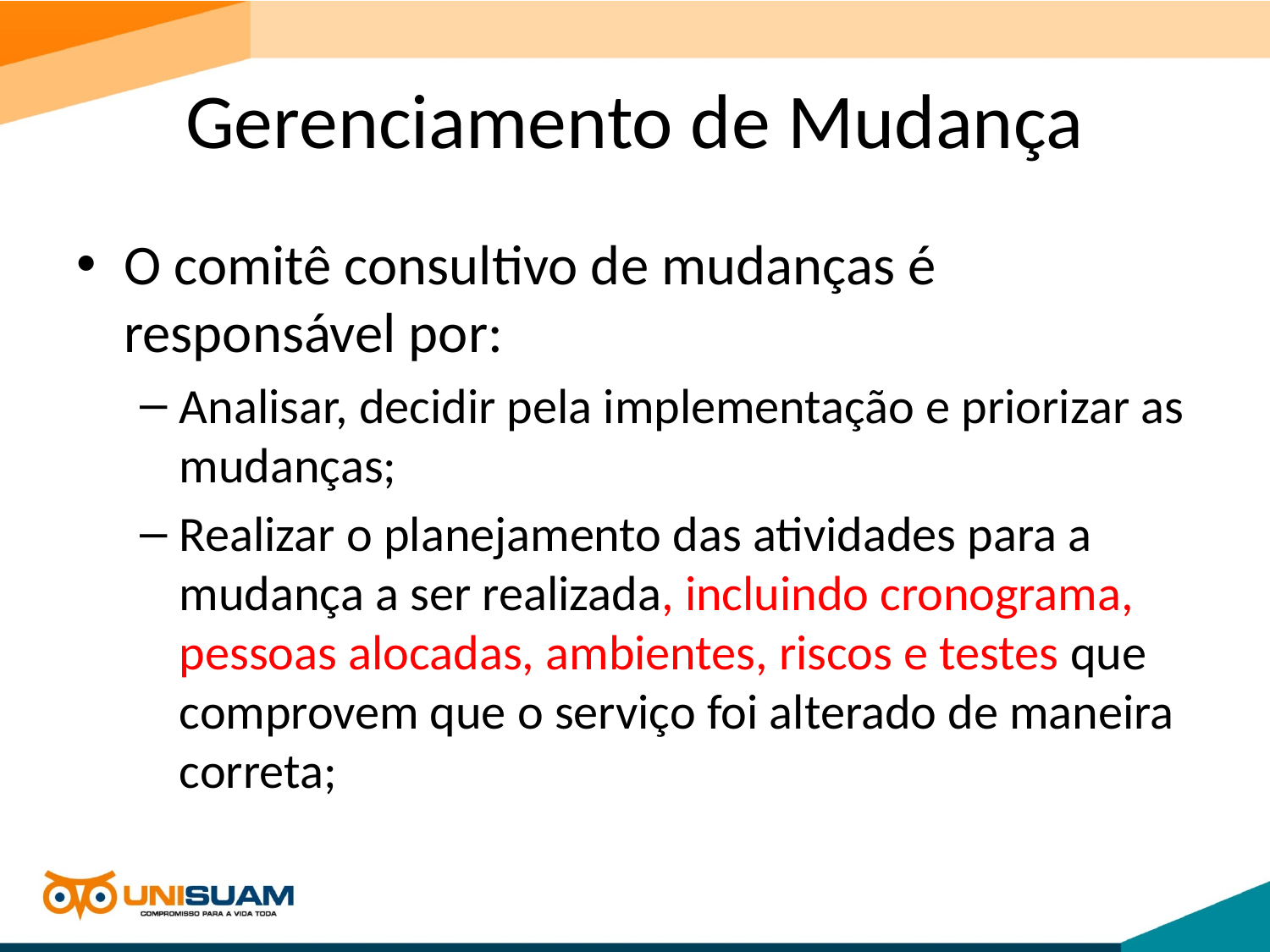

# Gerenciamento de Mudança
O comitê consultivo de mudanças é responsável por:
Analisar, decidir pela implementação e priorizar as mudanças;
Realizar o planejamento das atividades para a mudança a ser realizada, incluindo cronograma, pessoas alocadas, ambientes, riscos e testes que comprovem que o serviço foi alterado de maneira correta;